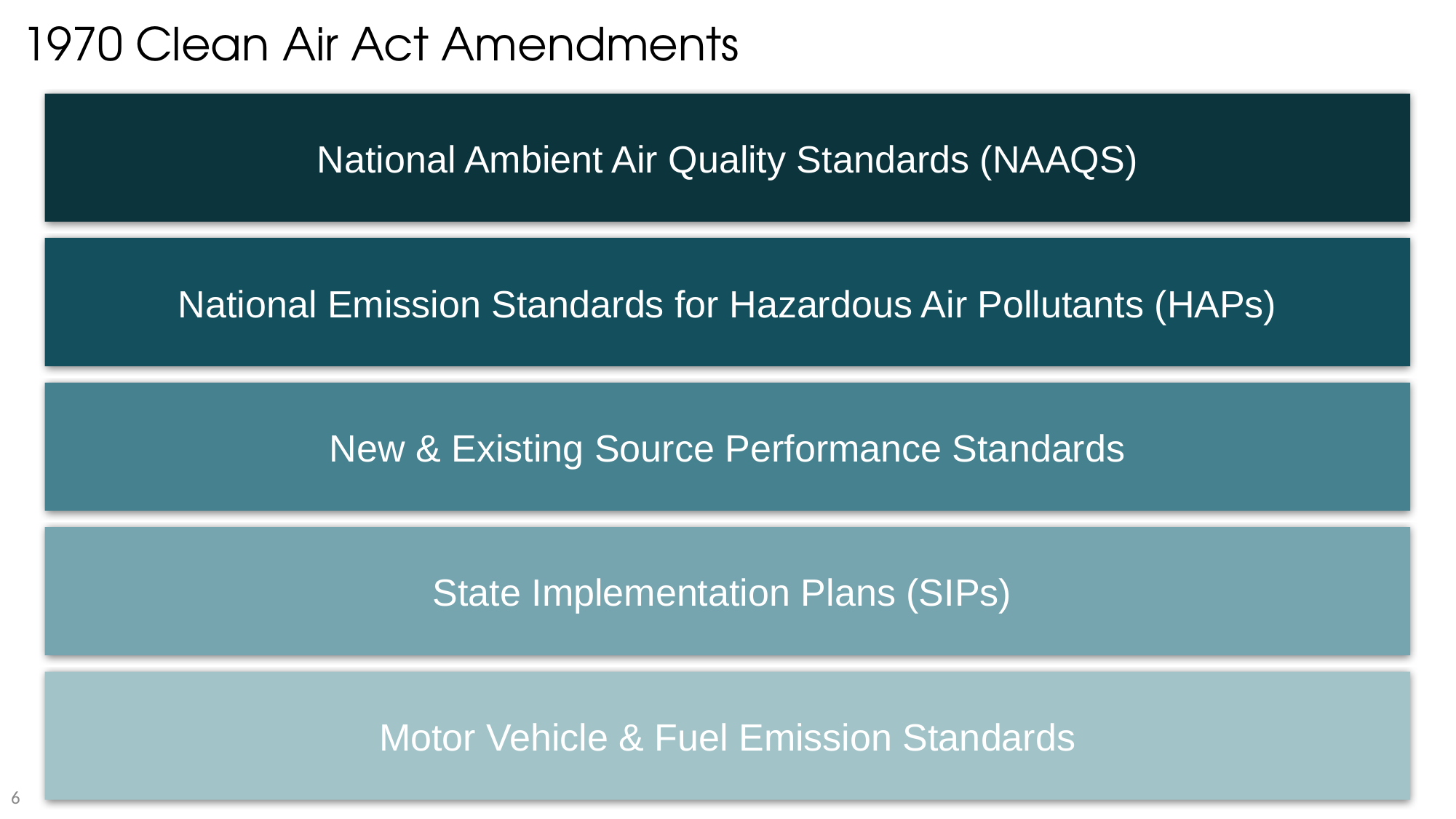

# 1970 Clean Air Act Amendments
National Ambient Air Quality Standards (NAAQS)
National Emission Standards for Hazardous Air Pollutants (HAPs)
New & Existing Source Performance Standards
State Implementation Plans (SIPs)
Motor Vehicle & Fuel Emission Standards
6